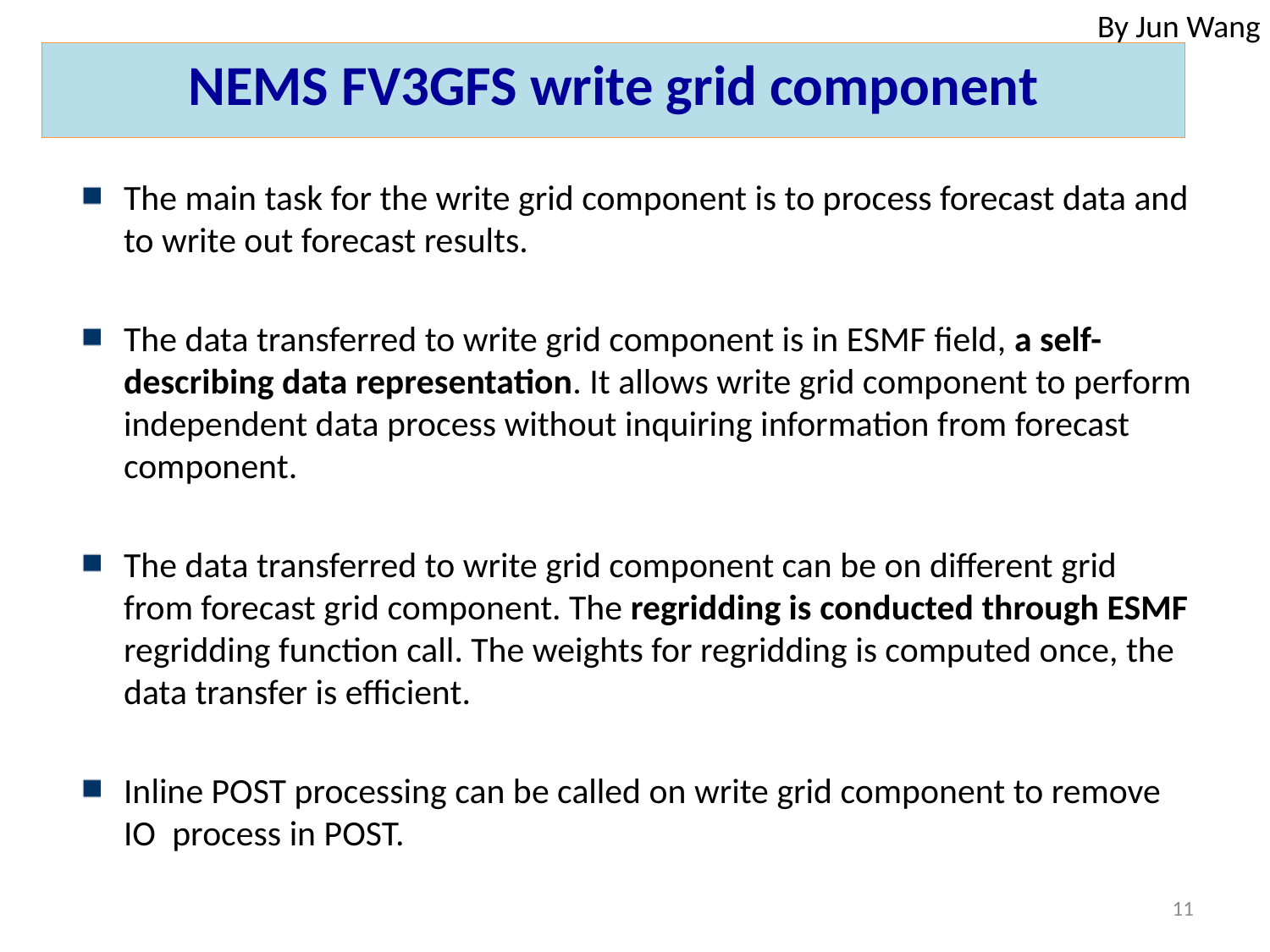

By Jun Wang
NEMS FV3GFS write grid component
The main task for the write grid component is to process forecast data and to write out forecast results.

The data transferred to write grid component is in ESMF field, a self-describing data representation. It allows write grid component to perform independent data process without inquiring information from forecast component.

The data transferred to write grid component can be on different grid from forecast grid component. The regridding is conducted through ESMF regridding function call. The weights for regridding is computed once, the data transfer is efficient.

Inline POST processing can be called on write grid component to remove IO  process in POST.
11